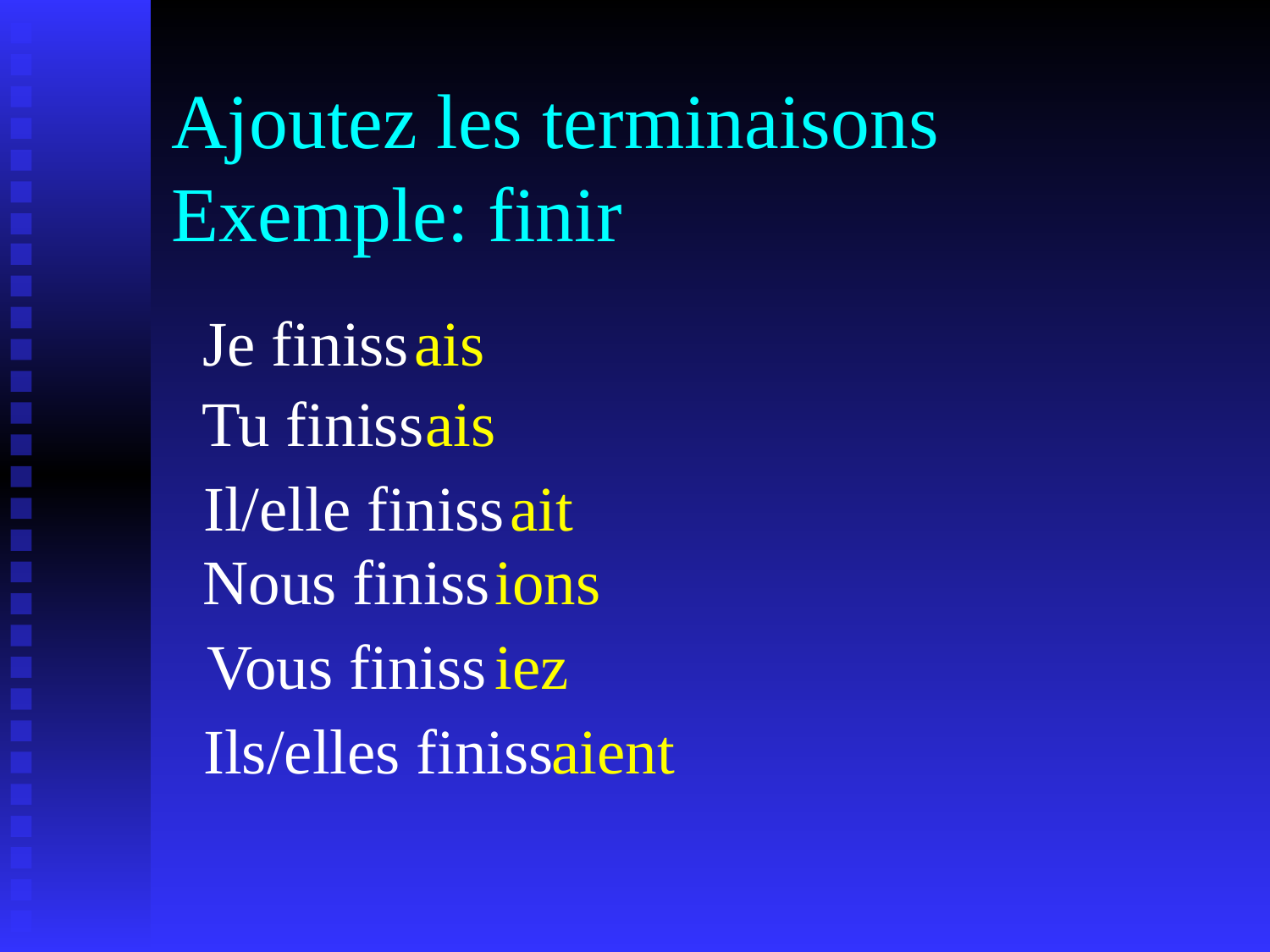

# Ajoutez les terminaisons Exemple: finir
Je finiss
ais
Tu finiss
ais
Il/elle finiss
ait
Nous finiss
ions
Vous finiss
iez
Ils/elles finiss
aient